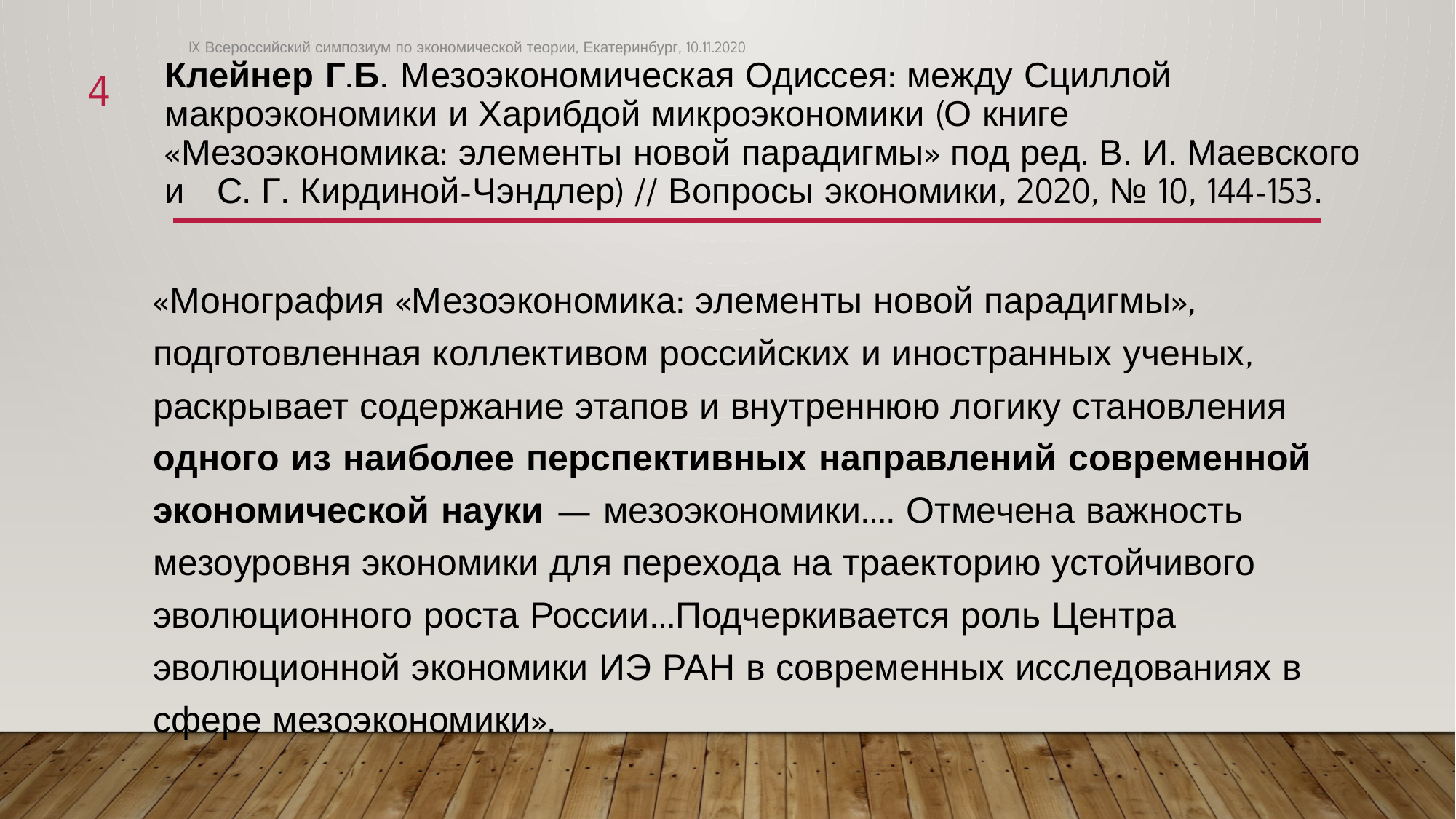

IX Всероссийский симпозиум по экономической теории, Екатеринбург, 10.11.2020
# Клейнер Г.Б. Мезоэкономическая Одиссея: между Сциллой макроэкономики и Харибдой микроэкономики (О книге «Мезоэкономика: элементы новой парадигмы» под ред. В. И. Маевского и   С. Г. Кирдиной-Чэндлер) // Вопросы экономики, 2020, № 10, 144-153.
4
«Монография «Мезоэкономика: элементы новой парадигмы», подготовленная коллективом российских и иностранных ученых, раскрывает содержание этапов и внутреннюю логику становления одного из наиболее перспективных направлений современной экономической науки — мезоэкономики…. Отмечена важность мезоуровня экономики для перехода на траекторию устойчивого эволюционного роста России…Подчеркивается роль Центра эволюционной экономики ИЭ РАН в современных исследованиях в сфере мезоэкономики».